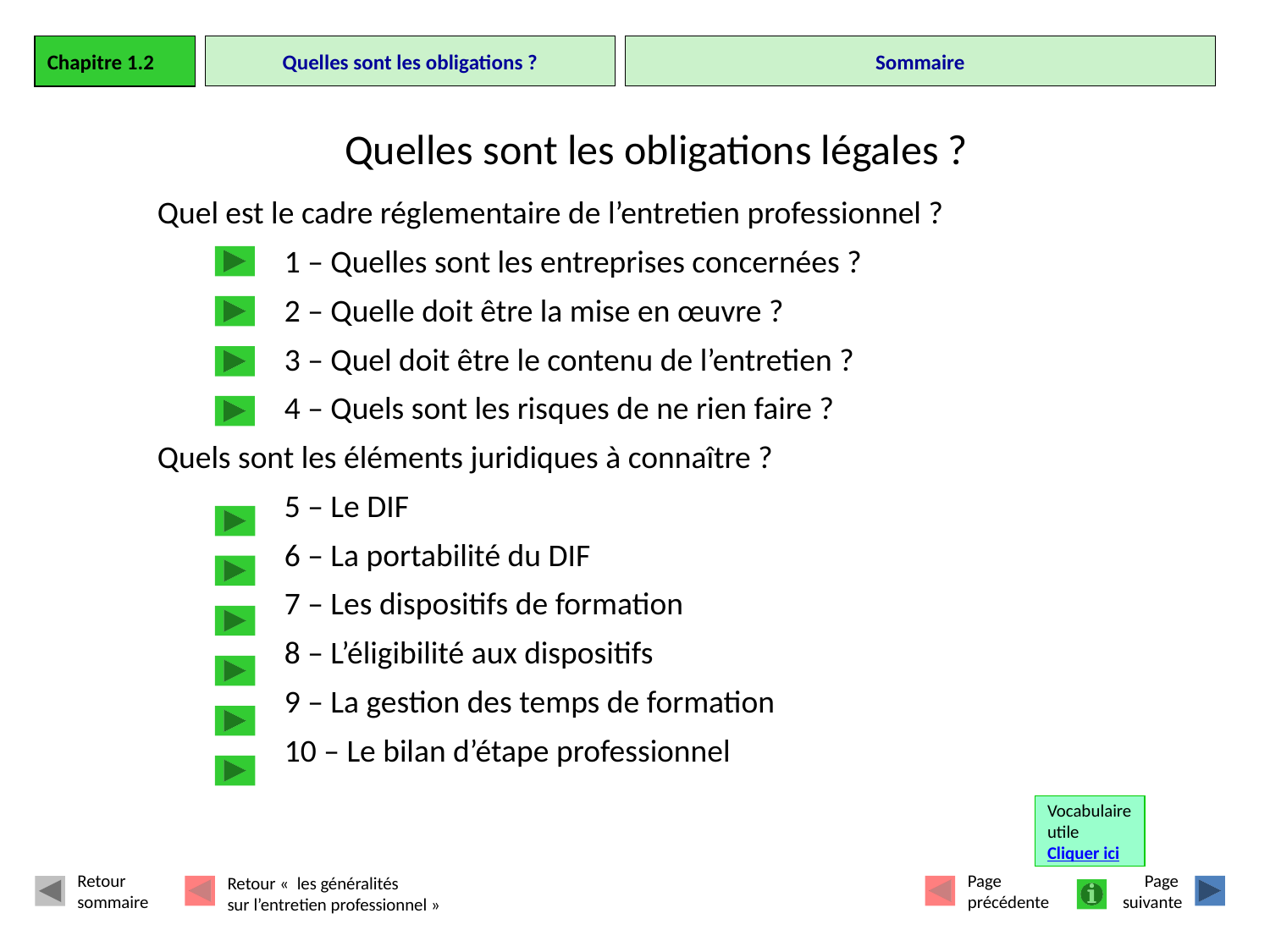

Chapitre 1.2
# Quelles sont les obligations ?
Sommaire
Quelles sont les obligations légales ?
Quel est le cadre réglementaire de l’entretien professionnel ?
	1 – Quelles sont les entreprises concernées ?
	2 – Quelle doit être la mise en œuvre ?
	3 – Quel doit être le contenu de l’entretien ?
	4 – Quels sont les risques de ne rien faire ?
Quels sont les éléments juridiques à connaître ?
	5 – Le DIF
	6 – La portabilité du DIF
	7 – Les dispositifs de formation
	8 – L’éligibilité aux dispositifs
	9 – La gestion des temps de formation
	10 – Le bilan d’étape professionnel

Vocabulaire
utile
Cliquer ici
Retour
sommaire
Retour «  les généralités
sur l’entretien professionnel »
Page
précédente
Page
suivante